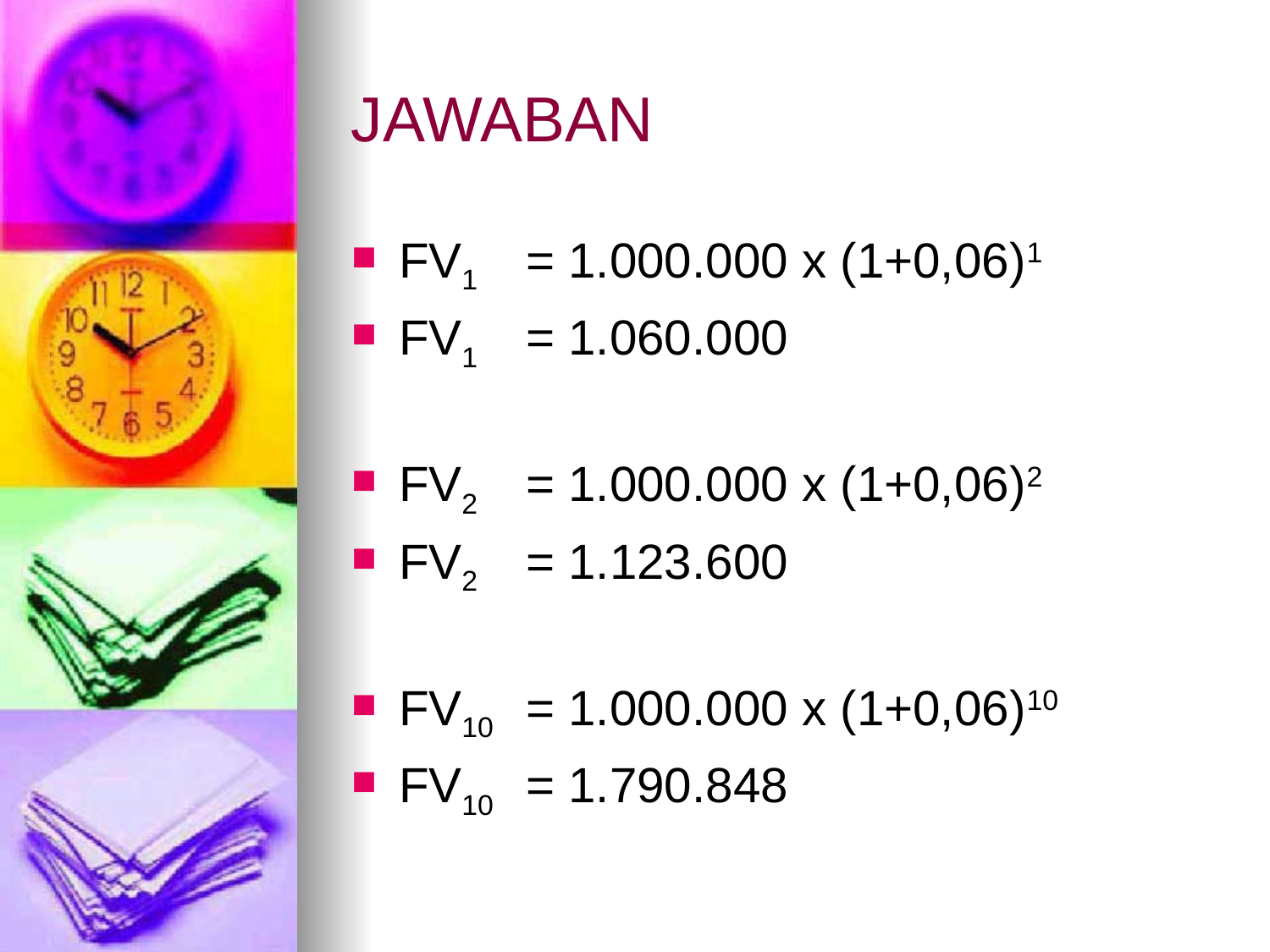

# JAWABAN
FV1 	= 1.000.000 x (1+0,06)1
FV1 	= 1.060.000

FV2 	= 1.000.000 x (1+0,06)2
FV2 	= 1.123.600

FV10	= 1.000.000 x (1+0,06)10
FV10	= 1.790.848